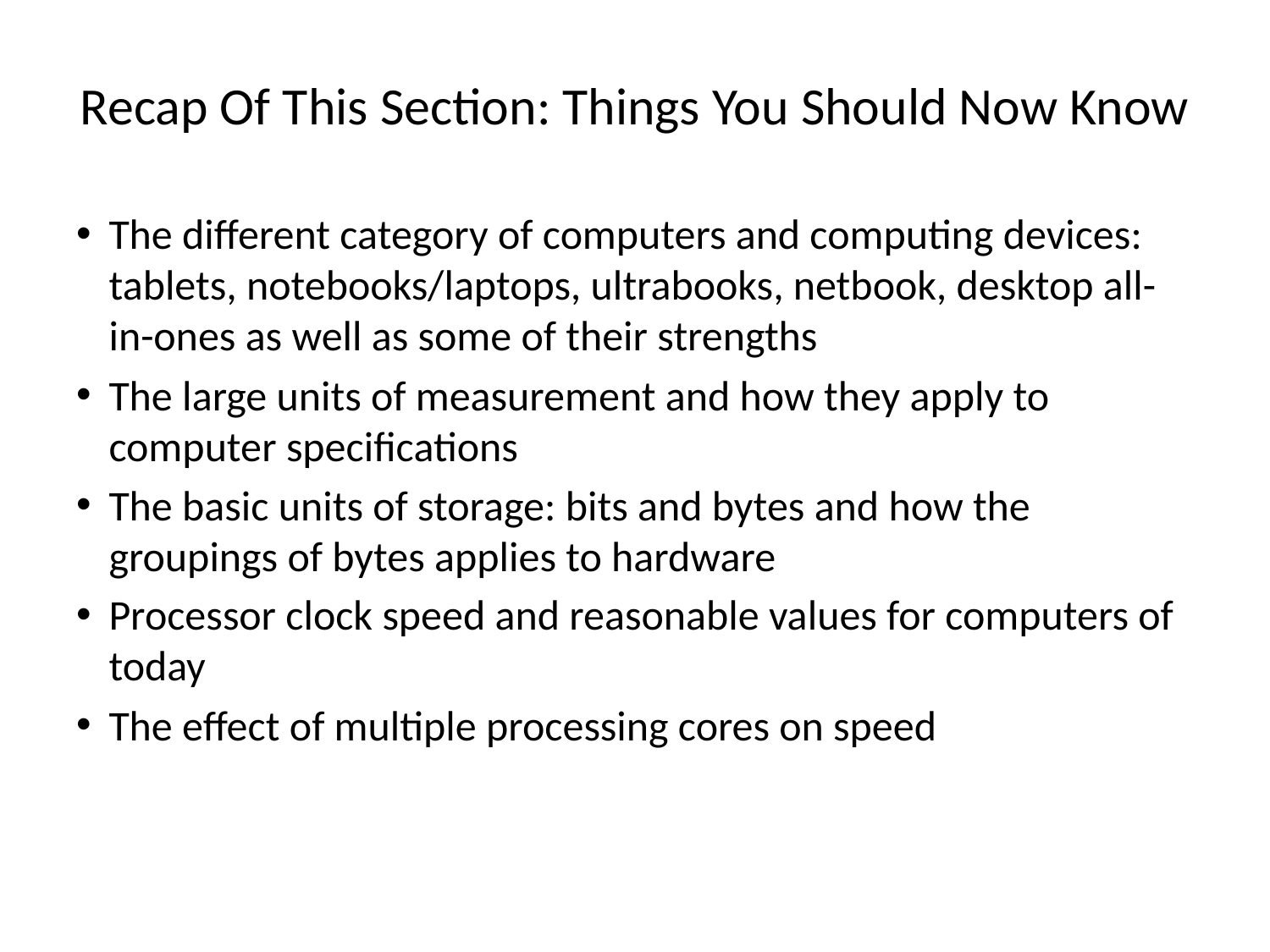

# Recap Of This Section: Things You Should Now Know
The different category of computers and computing devices: tablets, notebooks/laptops, ultrabooks, netbook, desktop all-in-ones as well as some of their strengths
The large units of measurement and how they apply to computer specifications
The basic units of storage: bits and bytes and how the groupings of bytes applies to hardware
Processor clock speed and reasonable values for computers of today
The effect of multiple processing cores on speed